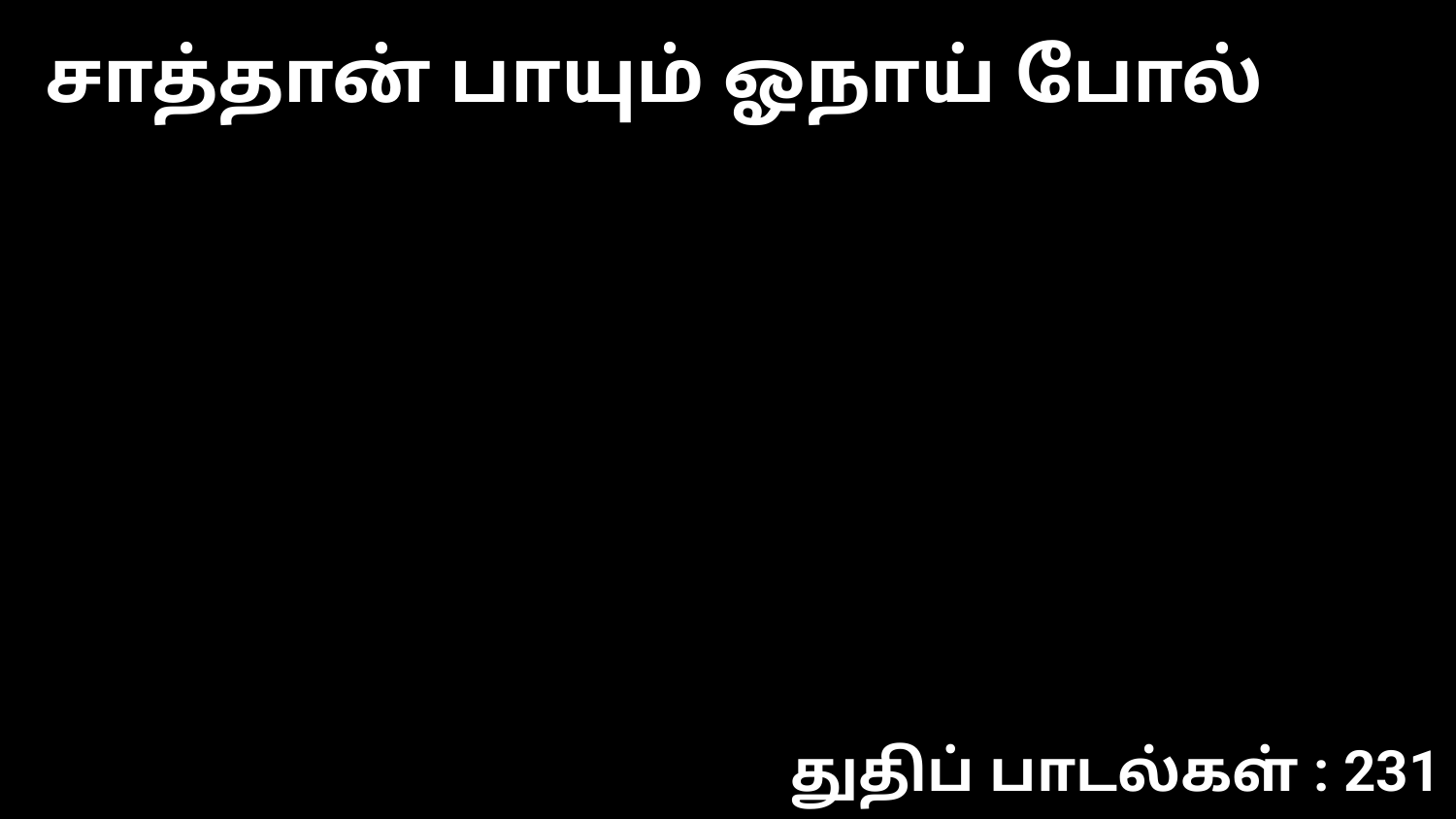

சாத்தான் பாயும் ஓநாய் போல்
துதிப் பாடல்கள் : 231